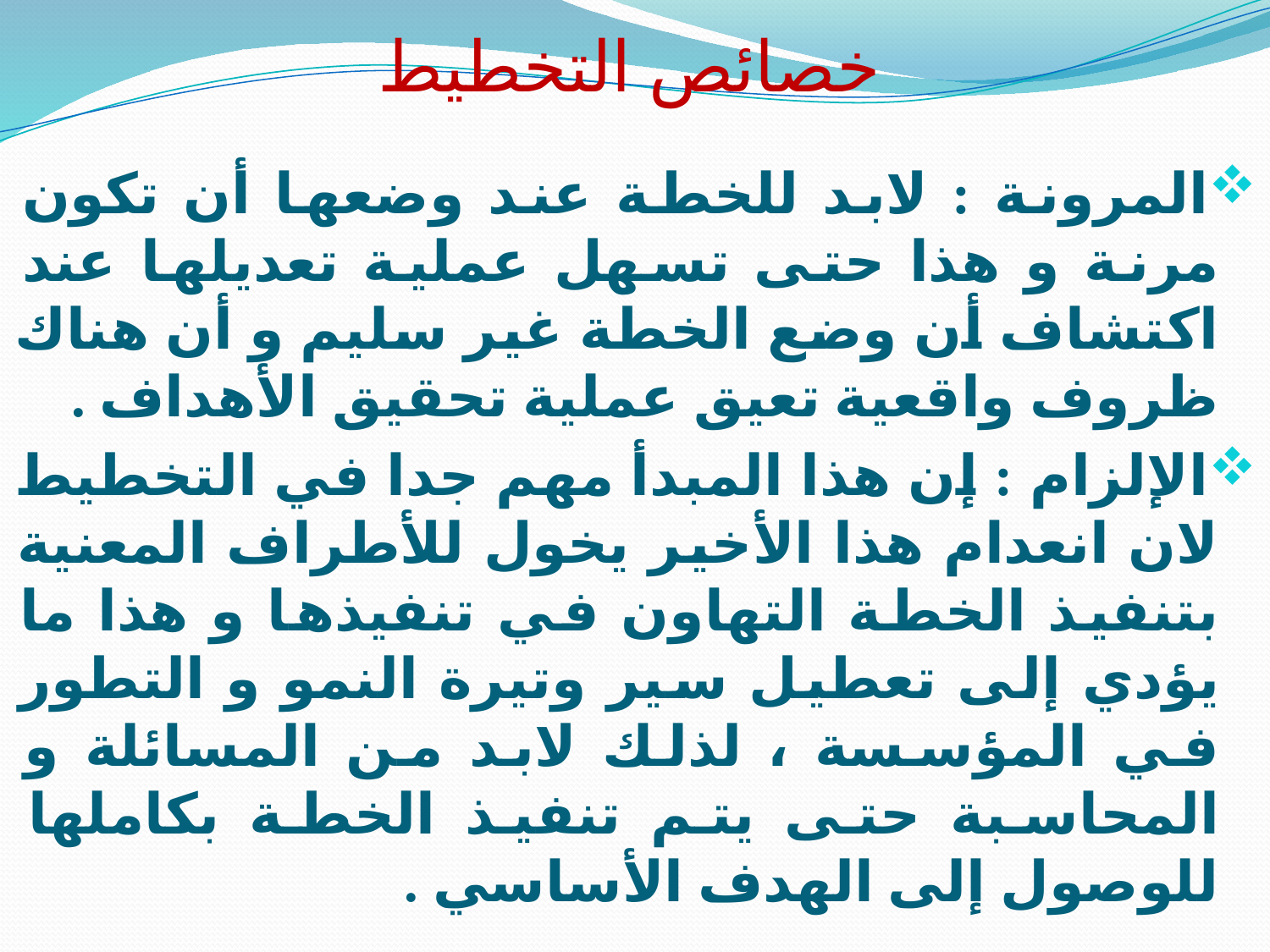

# خصائص التخطيط

المرونة : لابد للخطة عند وضعها أن تكون مرنة و هذا حتى تسهل عملية تعديلها عند اكتشاف أن وضع الخطة غير سليم و أن هناك ظروف واقعية تعيق عملية تحقيق الأهداف .
الإلزام : إن هذا المبدأ مهم جدا في التخطيط لان انعدام هذا الأخير يخول للأطراف المعنية بتنفيذ الخطة التهاون في تنفيذها و هذا ما يؤدي إلى تعطيل سير وتيرة النمو و التطور في المؤسسة ، لذلك لابد من المسائلة و المحاسبة حتى يتم تنفيذ الخطة بكاملها للوصول إلى الهدف الأساسي .